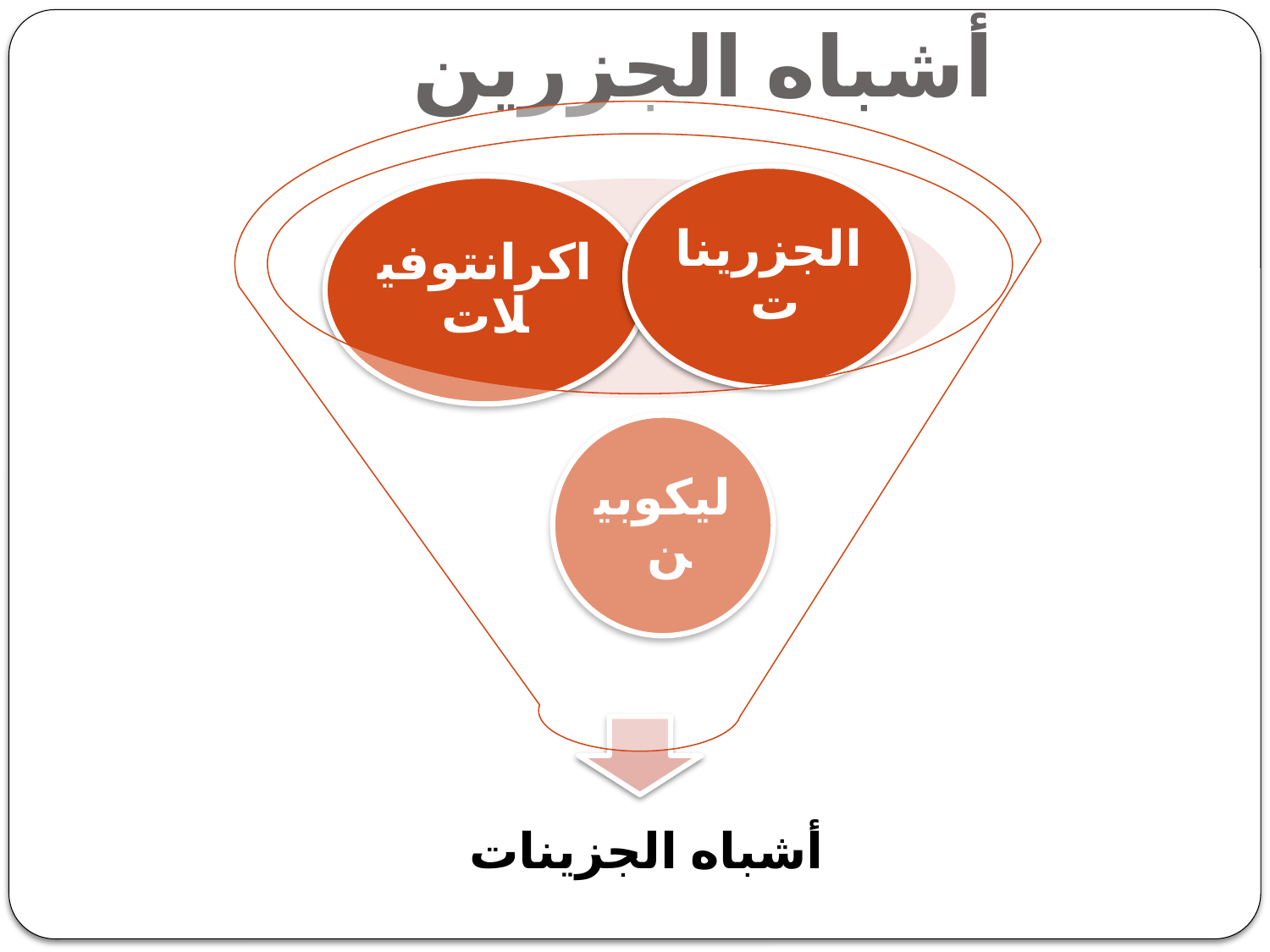

أشباه الجزرين
أشباه الجزينات
ليكوبين
اكرانتوفيلات
الجزرينات